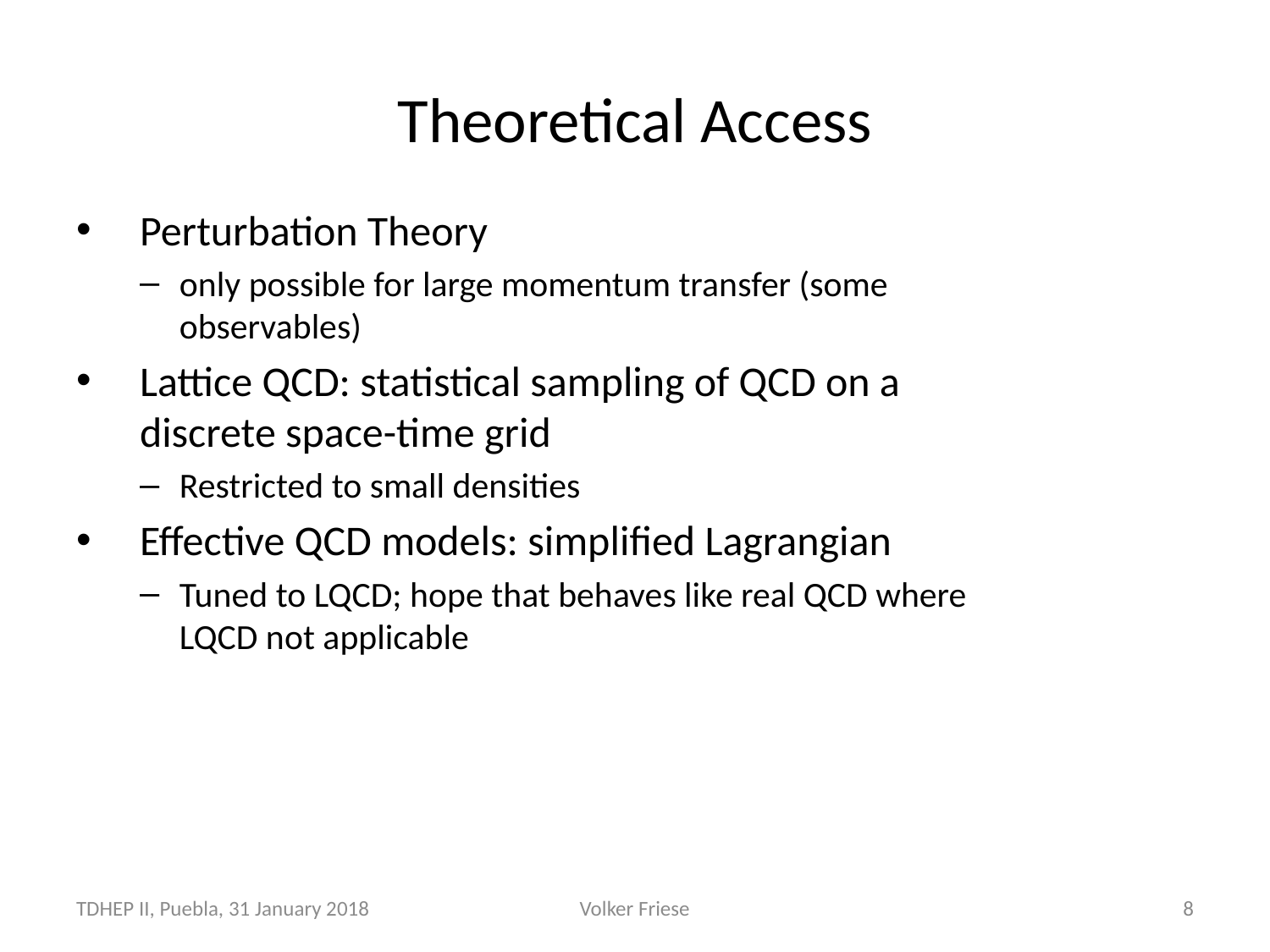

# Theoretical Access
Perturbation Theory
only possible for large momentum transfer (some observables)
Lattice QCD: statistical sampling of QCD on a discrete space-time grid
Restricted to small densities
Effective QCD models: simplified Lagrangian
Tuned to LQCD; hope that behaves like real QCD where LQCD not applicable

TDHEP II, Puebla, 31 January 2018
Volker Friese
8